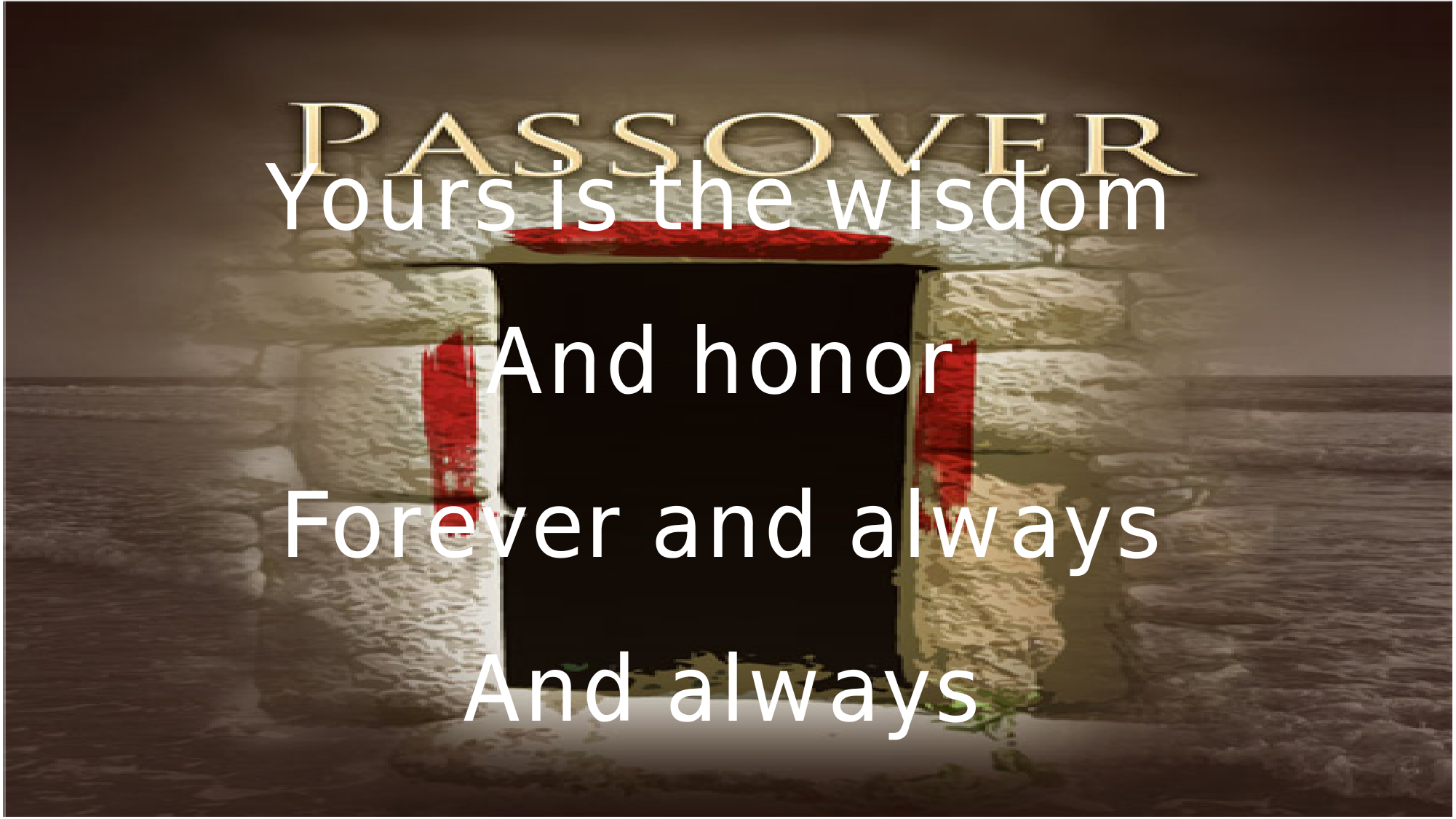

Yours is the wisdom
And honor
Forever and always
And always